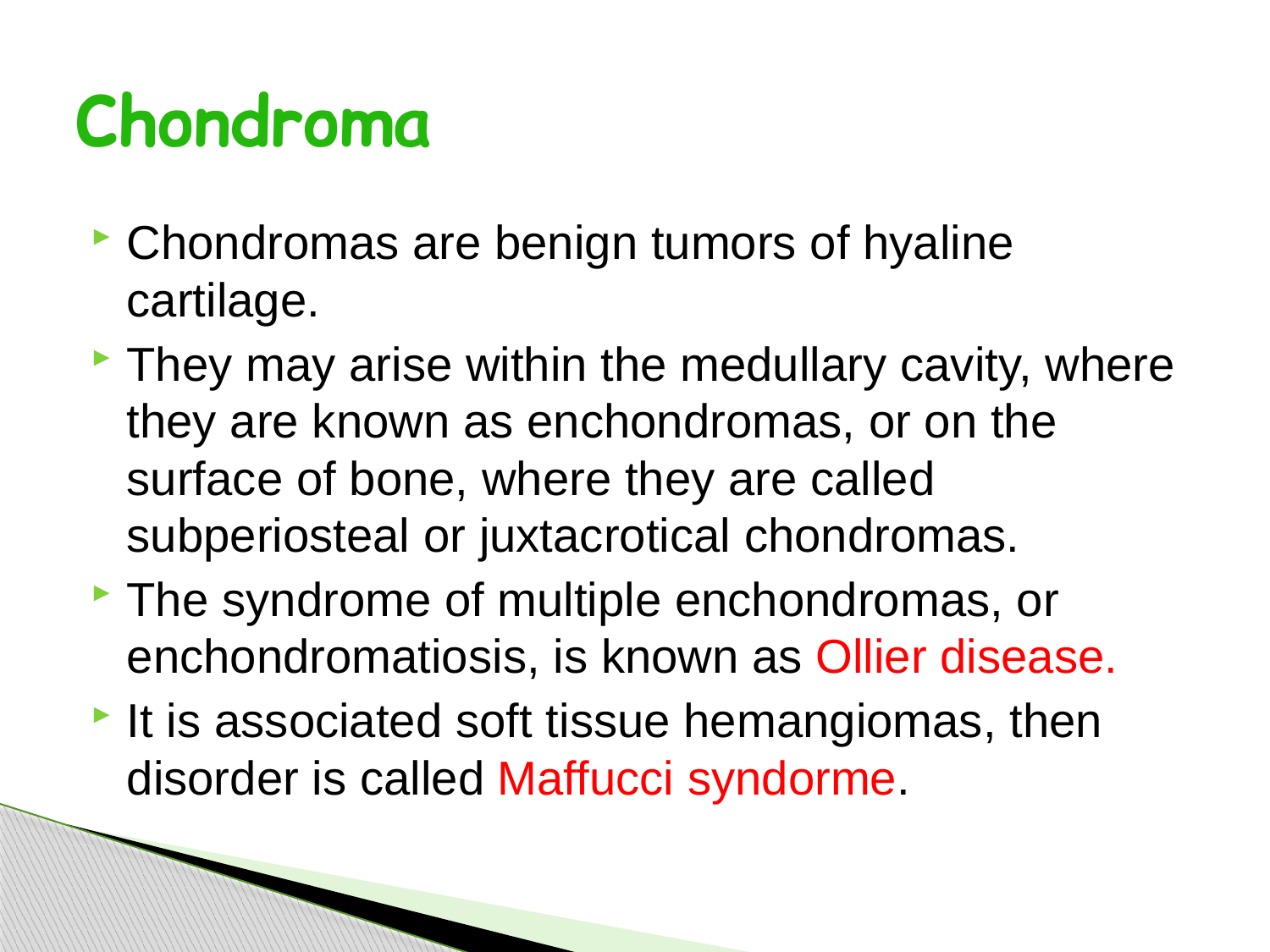

# Chondroma
Chondromas are benign tumors of hyaline cartilage.
They may arise within the medullary cavity, where they are known as enchondromas, or on the surface of bone, where they are called subperiosteal or juxtacrotical chondromas.
The syndrome of multiple enchondromas, or enchondromatiosis, is known as Ollier disease.
It is associated soft tissue hemangiomas, then disorder is called Maffucci syndorme.